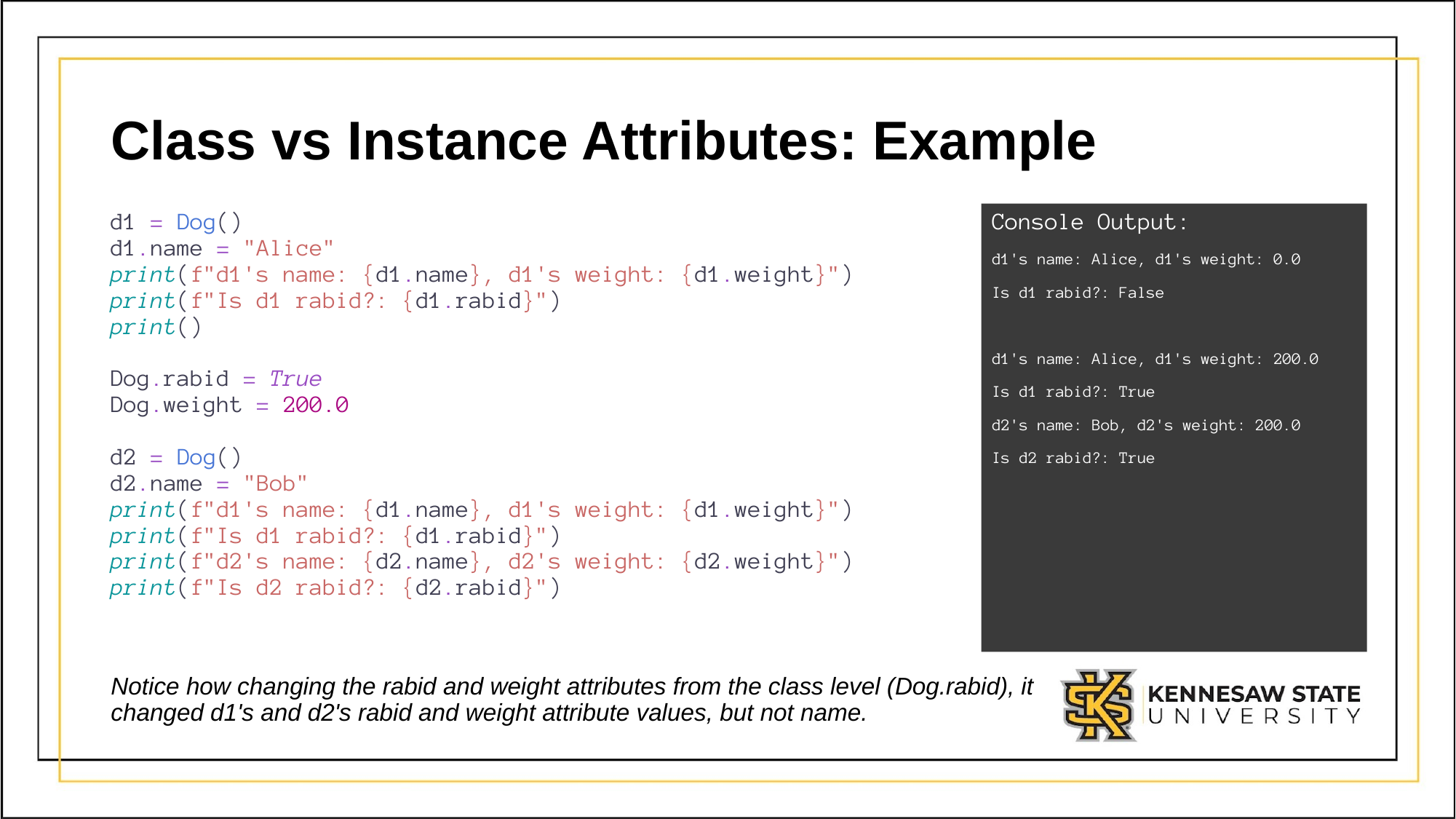

# Class vs Instance Attributes: Example
d1 = Dog()
d1.name = "Alice"
print(f"d1's name: {d1.name}, d1's weight: {d1.weight}")
print(f"Is d1 rabid?: {d1.rabid}")
print()
Dog.rabid = True
Dog.weight = 200.0
d2 = Dog()
d2.name = "Bob"
print(f"d1's name: {d1.name}, d1's weight: {d1.weight}")
print(f"Is d1 rabid?: {d1.rabid}")
print(f"d2's name: {d2.name}, d2's weight: {d2.weight}")
print(f"Is d2 rabid?: {d2.rabid}")
Console Output:
d1's name: Alice, d1's weight: 0.0
Is d1 rabid?: False

d1's name: Alice, d1's weight: 200.0
Is d1 rabid?: True
d2's name: Bob, d2's weight: 200.0
Is d2 rabid?: True
Notice how changing the rabid and weight attributes from the class level (Dog.rabid), it changed d1's and d2's rabid and weight attribute values, but not name.